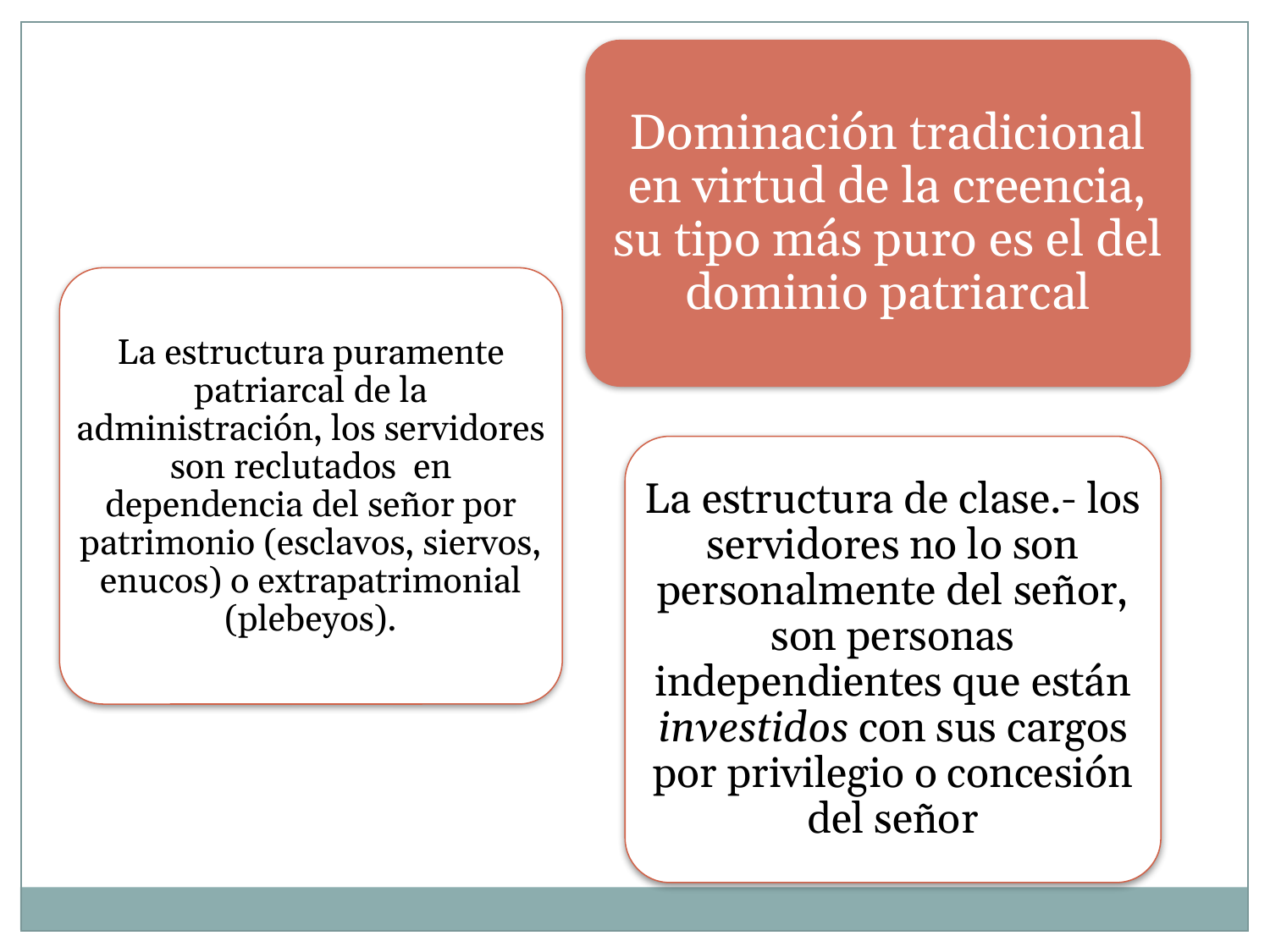

Dominación tradicional en virtud de la creencia, su tipo más puro es el del dominio patriarcal

La estructura puramente patriarcal de la administración, los servidores son reclutados  en dependencia del señor por patrimonio (esclavos, siervos, enucos) o extrapatrimonial (plebeyos).

La estructura de clase.- los servidores no lo son personalmente del señor, son personas independientes que están investidos con sus cargos por privilegio o concesión del señor